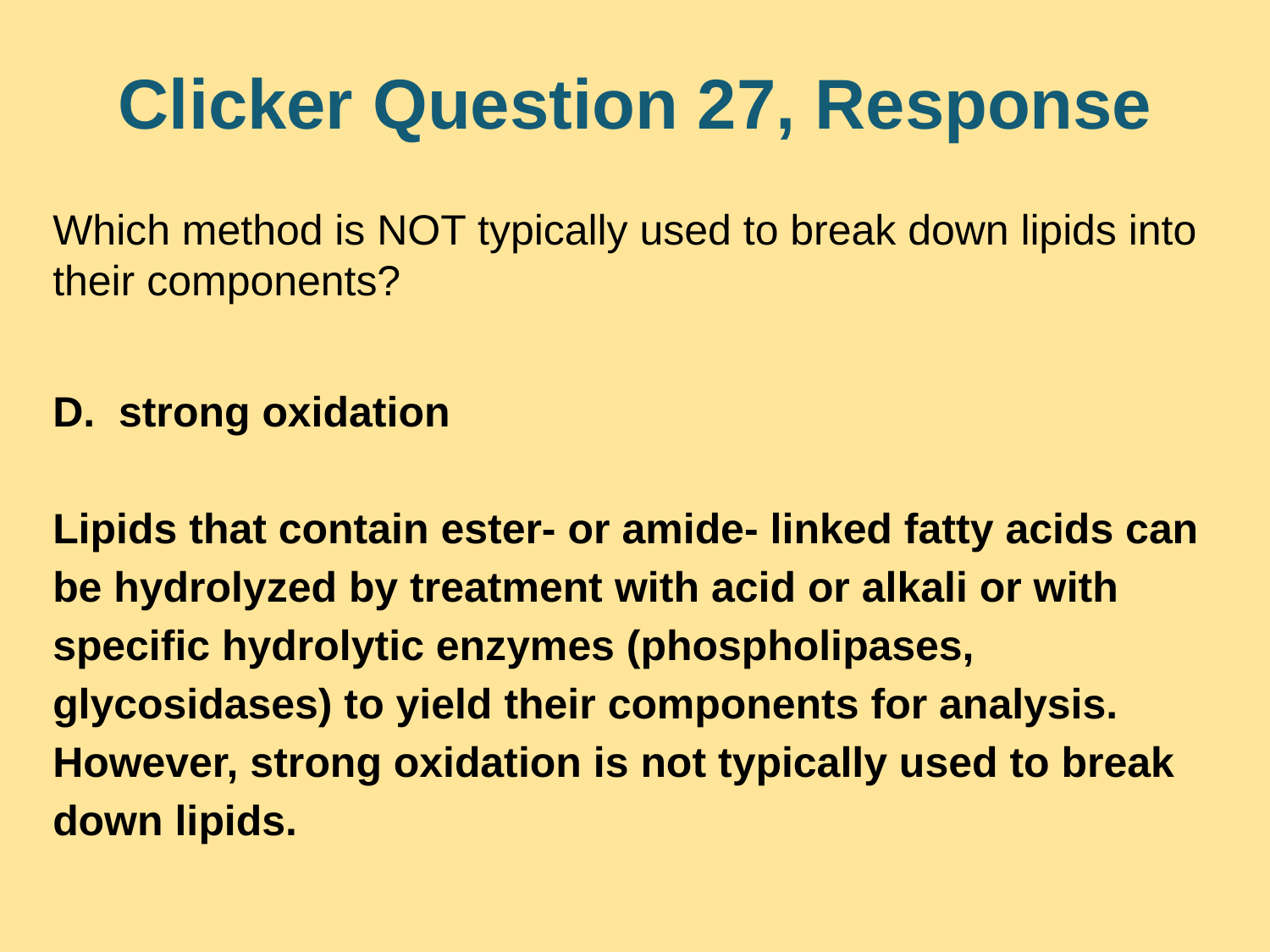

# Clicker Question 27, Response
Which method is NOT typically used to break down lipids into their components?

D.  strong oxidation

Lipids that contain ester- or amide- linked fatty acids can be hydrolyzed by treatment with acid or alkali or with specific hydrolytic enzymes (phospholipases, glycosidases) to yield their components for analysis. However, strong oxidation is not typically used to break down lipids.